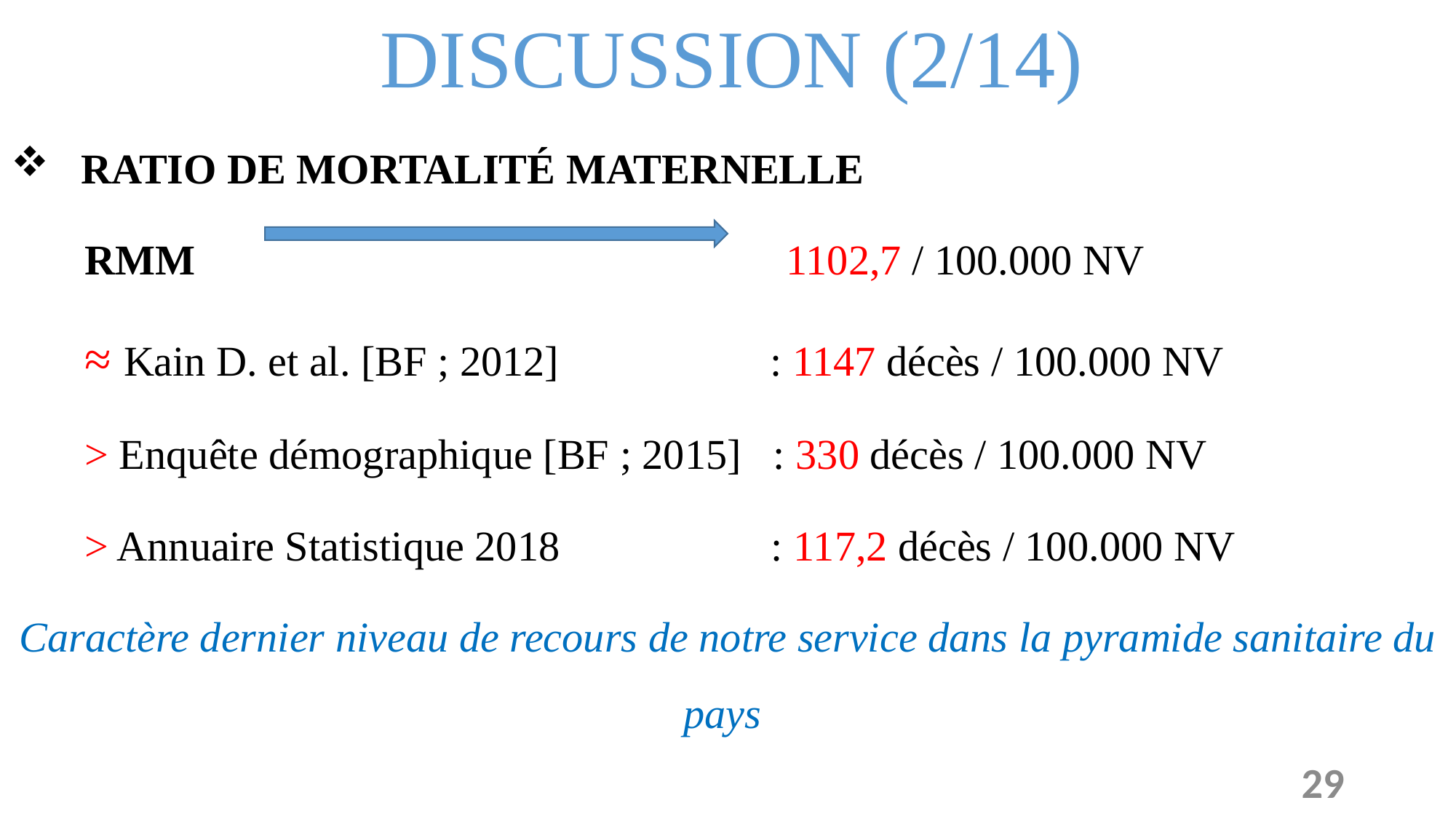

DISCUSSION (2/14)
   RATIO DE MORTALITÉ MATERNELLE
       RMM                                                        1102,7 / 100.000 NV
       ≈ Kain D. et al. [BF ; 2012]                    : 1147 décès / 100.000 NV
       > Enquête démographique [BF ; 2015]   : 330 décès / 100.000 NV
       > Annuaire Statistique 2018                    : 117,2 décès / 100.000 NV
Caractère dernier niveau de recours de notre service dans la pyramide sanitaire du pays

29